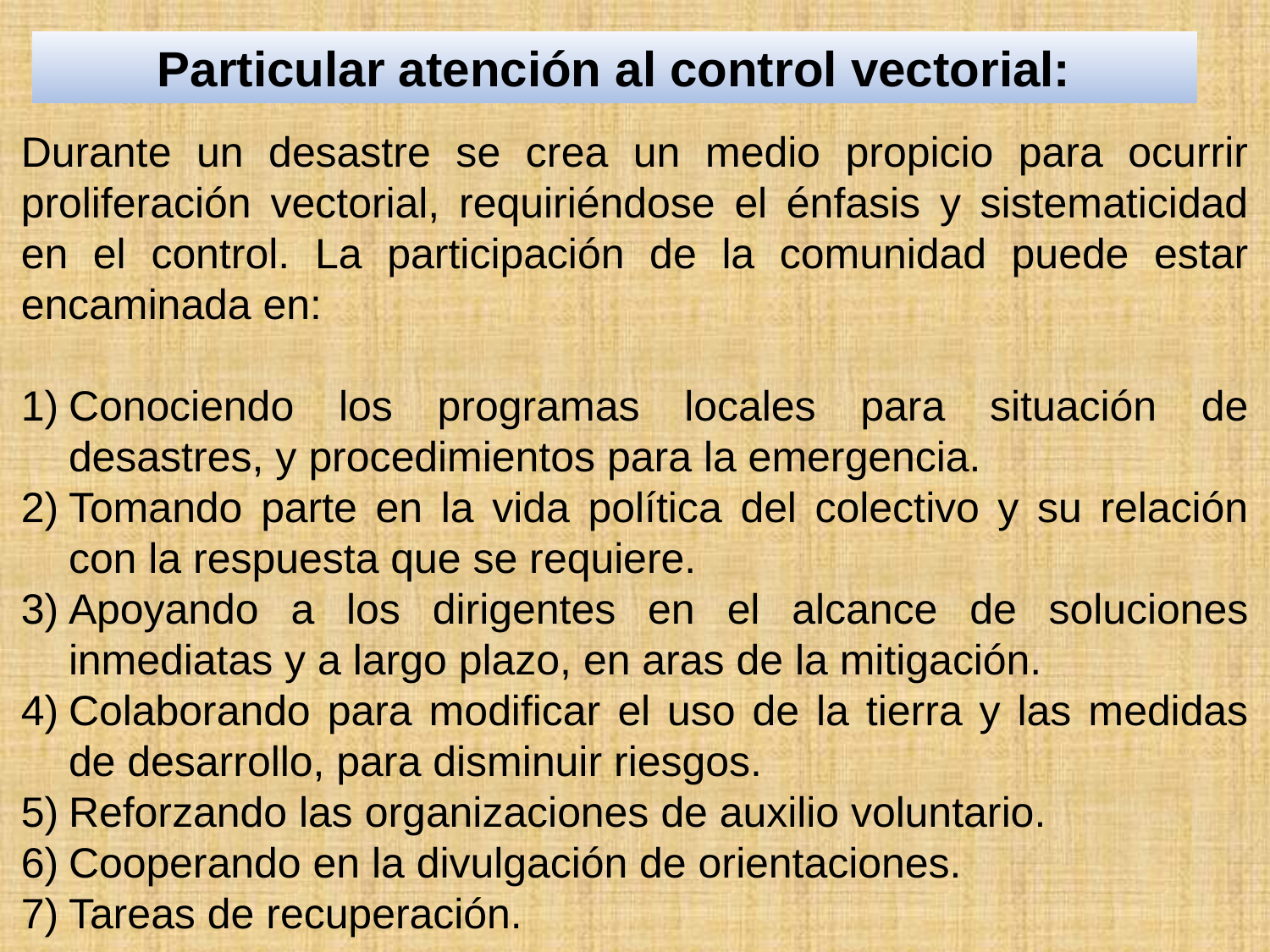

Particular atención al control vectorial:
Durante un desastre se crea un medio propicio para ocurrir proliferación vectorial, requiriéndose el énfasis y sistematicidad en el control. La participación de la comunidad puede estar encaminada en:

Conociendo los programas locales para situación de desastres, y procedimientos para la emergencia.
Tomando parte en la vida política del colectivo y su relación con la respuesta que se requiere.
Apoyando a los dirigentes en el alcance de soluciones inmediatas y a largo plazo, en aras de la mitigación.
Colaborando para modificar el uso de la tierra y las medidas de desarrollo, para disminuir riesgos.
Reforzando las organizaciones de auxilio voluntario.
Cooperando en la divulgación de orientaciones.
Tareas de recuperación.